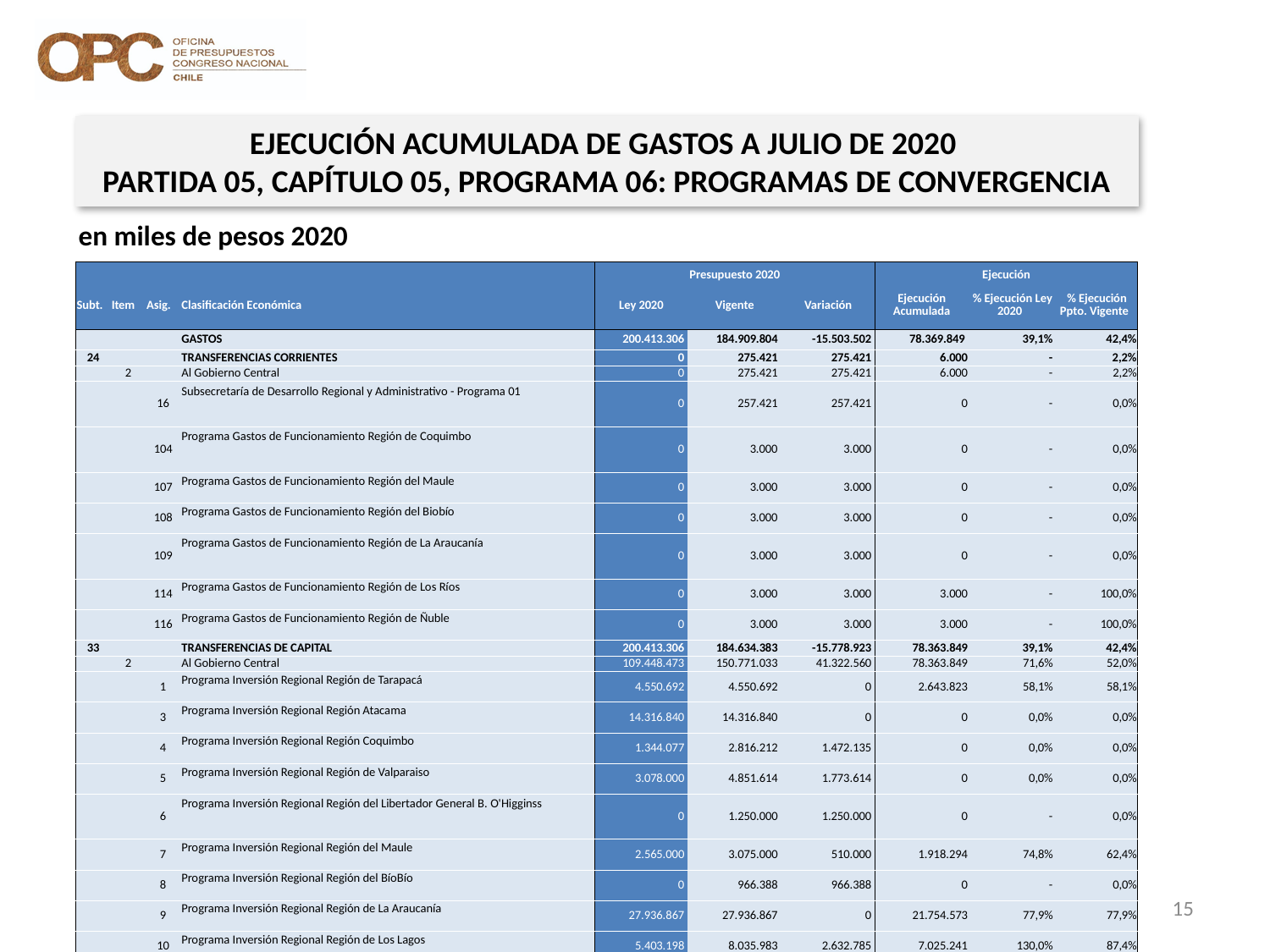

EJECUCIÓN ACUMULADA DE GASTOS A JULIO DE 2020
PARTIDA 05, CAPÍTULO 05, PROGRAMA 06: PROGRAMAS DE CONVERGENCIA
en miles de pesos 2020
|  |  |  |  | Presupuesto 2020 |  |  | Ejecución |  |  |
| --- | --- | --- | --- | --- | --- | --- | --- | --- | --- |
| Subt. | Item | Asig. | Clasificación Económica | Ley 2020 | Vigente | Variación | Ejecución Acumulada | % Ejecución Ley 2020 | % Ejecución Ppto. Vigente |
|  |  |  | GASTOS | 200.413.306 | 184.909.804 | -15.503.502 | 78.369.849 | 39,1% | 42,4% |
| 24 |  |  | TRANSFERENCIAS CORRIENTES | 0 | 275.421 | 275.421 | 6.000 | - | 2,2% |
|  | 2 |  | Al Gobierno Central | 0 | 275.421 | 275.421 | 6.000 | - | 2,2% |
|  |  | 16 | Subsecretaría de Desarrollo Regional y Administrativo - Programa 01 | 0 | 257.421 | 257.421 | 0 | - | 0,0% |
|  |  | 104 | Programa Gastos de Funcionamiento Región de Coquimbo | 0 | 3.000 | 3.000 | 0 | - | 0,0% |
|  |  | 107 | Programa Gastos de Funcionamiento Región del Maule | 0 | 3.000 | 3.000 | 0 | - | 0,0% |
|  |  | 108 | Programa Gastos de Funcionamiento Región del Biobío | 0 | 3.000 | 3.000 | 0 | - | 0,0% |
|  |  | 109 | Programa Gastos de Funcionamiento Región de La Araucanía | 0 | 3.000 | 3.000 | 0 | - | 0,0% |
|  |  | 114 | Programa Gastos de Funcionamiento Región de Los Ríos | 0 | 3.000 | 3.000 | 3.000 | - | 100,0% |
|  |  | 116 | Programa Gastos de Funcionamiento Región de Ñuble | 0 | 3.000 | 3.000 | 3.000 | - | 100,0% |
| 33 |  |  | TRANSFERENCIAS DE CAPITAL | 200.413.306 | 184.634.383 | -15.778.923 | 78.363.849 | 39,1% | 42,4% |
|  | 2 |  | Al Gobierno Central | 109.448.473 | 150.771.033 | 41.322.560 | 78.363.849 | 71,6% | 52,0% |
|  |  | 1 | Programa Inversión Regional Región de Tarapacá | 4.550.692 | 4.550.692 | 0 | 2.643.823 | 58,1% | 58,1% |
|  |  | 3 | Programa Inversión Regional Región Atacama | 14.316.840 | 14.316.840 | 0 | 0 | 0,0% | 0,0% |
|  |  | 4 | Programa Inversión Regional Región Coquimbo | 1.344.077 | 2.816.212 | 1.472.135 | 0 | 0,0% | 0,0% |
|  |  | 5 | Programa Inversión Regional Región de Valparaiso | 3.078.000 | 4.851.614 | 1.773.614 | 0 | 0,0% | 0,0% |
|  |  | 6 | Programa Inversión Regional Región del Libertador General B. O'Higginss | 0 | 1.250.000 | 1.250.000 | 0 | - | 0,0% |
|  |  | 7 | Programa Inversión Regional Región del Maule | 2.565.000 | 3.075.000 | 510.000 | 1.918.294 | 74,8% | 62,4% |
|  |  | 8 | Programa Inversión Regional Región del BíoBío | 0 | 966.388 | 966.388 | 0 | - | 0,0% |
|  |  | 9 | Programa Inversión Regional Región de La Araucanía | 27.936.867 | 27.936.867 | 0 | 21.754.573 | 77,9% | 77,9% |
|  |  | 10 | Programa Inversión Regional Región de Los Lagos | 5.403.198 | 8.035.983 | 2.632.785 | 7.025.241 | 130,0% | 87,4% |
|  |  | 11 | Programa Inversión Regional Región de Aysén del General Carlos Ibáñez del Campo | 12.164.852 | 16.436.595 | 4.271.743 | 4.783.922 | 39,3% | 29,1% |
|  |  | 12 | Programa Inversión Regional Región de Magallanes y de la Antártica Chilena | 7.798.646 | 25.979.547 | 18.180.901 | 19.889.970 | 255,0% | 76,6% |
|  |  | 13 | Programa Inversión Regional Región Metropolitana | 19.366.084 | 19.366.084 | 0 | 14.341.637 | 74,1% | 74,1% |
|  |  | 14 | Programa Inversión Regional Región de Los Ríos | 1.492.042 | 1.492.042 | 0 | 1.492.042 | 100,0% | 100,0% |
|  |  | 15 | Programa Inversión Regional Región de Arica y Parinacota | 7.613.570 | 17.878.564 | 10.264.994 | 2.695.742 | 35,4% | 15,1% |
|  |  | 16 | Programa Inversión Regional Región de Ñuble | 1.818.605 | 1.818.605 | 0 | 1.818.605 | 100,0% | 100,0% |
|  | 3 |  | A Otras Entidades Públicas | 90.964.833 | 33.863.350 | -57.101.483 | 0 | 0,0% | 0,0% |
|  |  | 427 | Provisión Regiones Extremas | 66.837.203 | 21.739.064 | -45.098.139 | 0 | 0,0% | 0,0% |
|  |  | 428 | Provisión Territorios Rezagados | 7.746.390 | 5.032.446 | -2.713.944 | 0 | 0,0% | 0,0% |
|  |  | 429 | Fondo de Desarrollo Local | 16.381.240 | 7.091.840 | -9.289.400 | 0 | 0,0% | 0,0% |
15